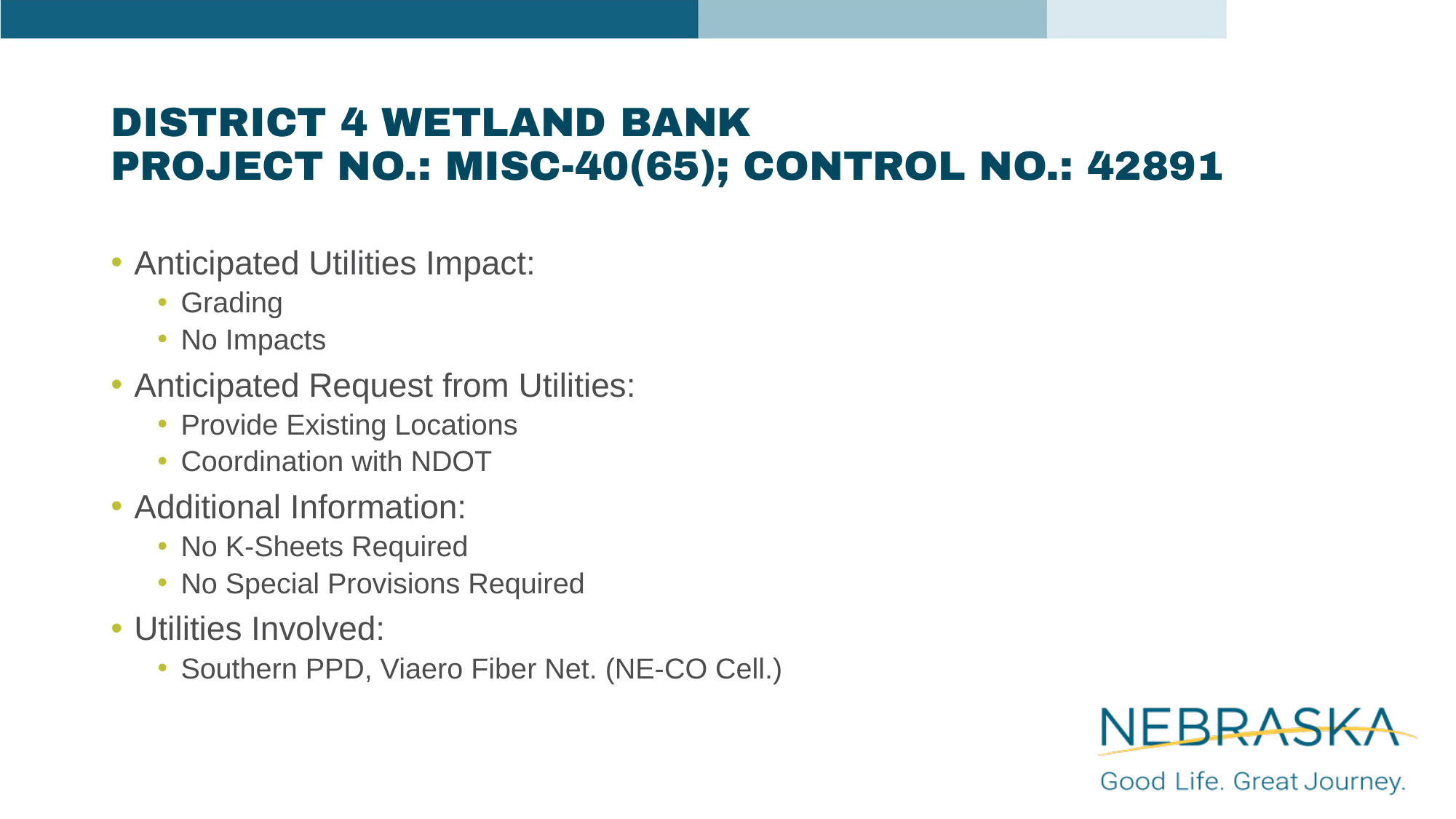

# District 4 Wetland Bank Project No.: MISC-40(65); Control No.: 42891
Anticipated Utilities Impact:
Grading
No Impacts
Anticipated Request from Utilities:
Provide Existing Locations
Coordination with NDOT
Additional Information:
No K-Sheets Required
No Special Provisions Required
Utilities Involved:
Southern PPD, Viaero Fiber Net. (NE-CO Cell.)